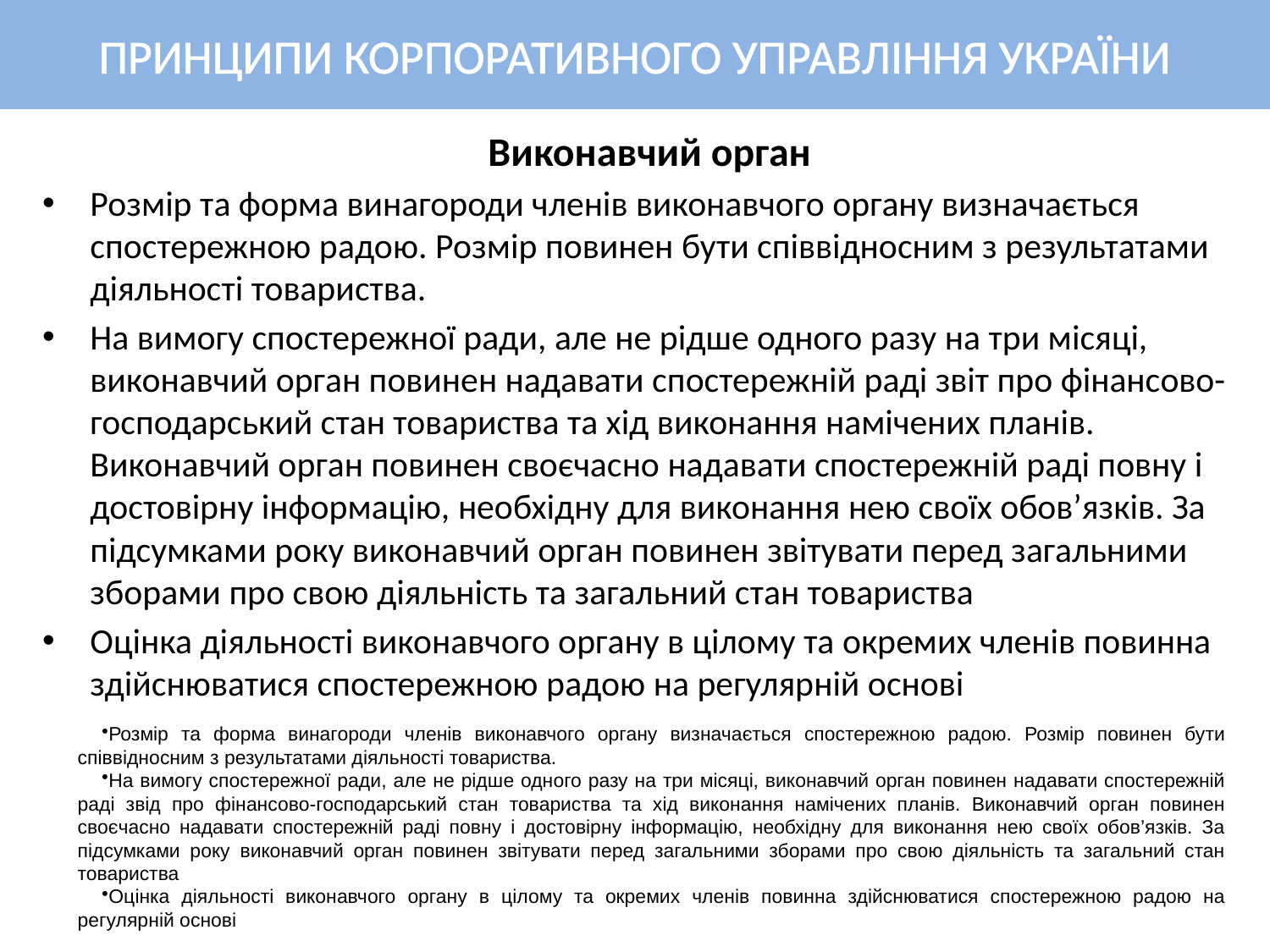

# ПРИНЦИПИ КОРПОРАТИВНОГО УПРАВЛІННЯ УКРАЇНИ
Виконавчий орган
Розмір та форма винагороди членів виконавчого органу визначається спостережною радою. Розмір повинен бути співвідносним з результатами діяльності товариства.
На вимогу спостережної ради, але не рідше одного разу на три місяці, виконавчий орган повинен надавати спостережній раді звіт про фінансово-господарський стан товариства та хід виконання намічених планів. Виконавчий орган повинен своєчасно надавати спостережній раді повну і достовірну інформацію, необхідну для виконання нею своїх обов’язків. За підсумками року виконавчий орган повинен звітувати перед загальними зборами про свою діяльність та загальний стан товариства
Оцінка діяльності виконавчого органу в цілому та окремих членів повинна здійснюватися спостережною радою на регулярній основі

Розмір та форма винагороди членів виконавчого органу визначається спостережною радою. Розмір повинен бути співвідносним з результатами діяльності товариства.
На вимогу спостережної ради, але не рідше одного разу на три місяці, виконавчий орган повинен надавати спостережній раді звід про фінансово-господарський стан товариства та хід виконання намічених планів. Виконавчий орган повинен своєчасно надавати спостережній раді повну і достовірну інформацію, необхідну для виконання нею своїх обов’язків. За підсумками року виконавчий орган повинен звітувати перед загальними зборами про свою діяльність та загальний стан товариства
Оцінка діяльності виконавчого органу в цілому та окремих членів повинна здійснюватися спостережною радою на регулярній основі